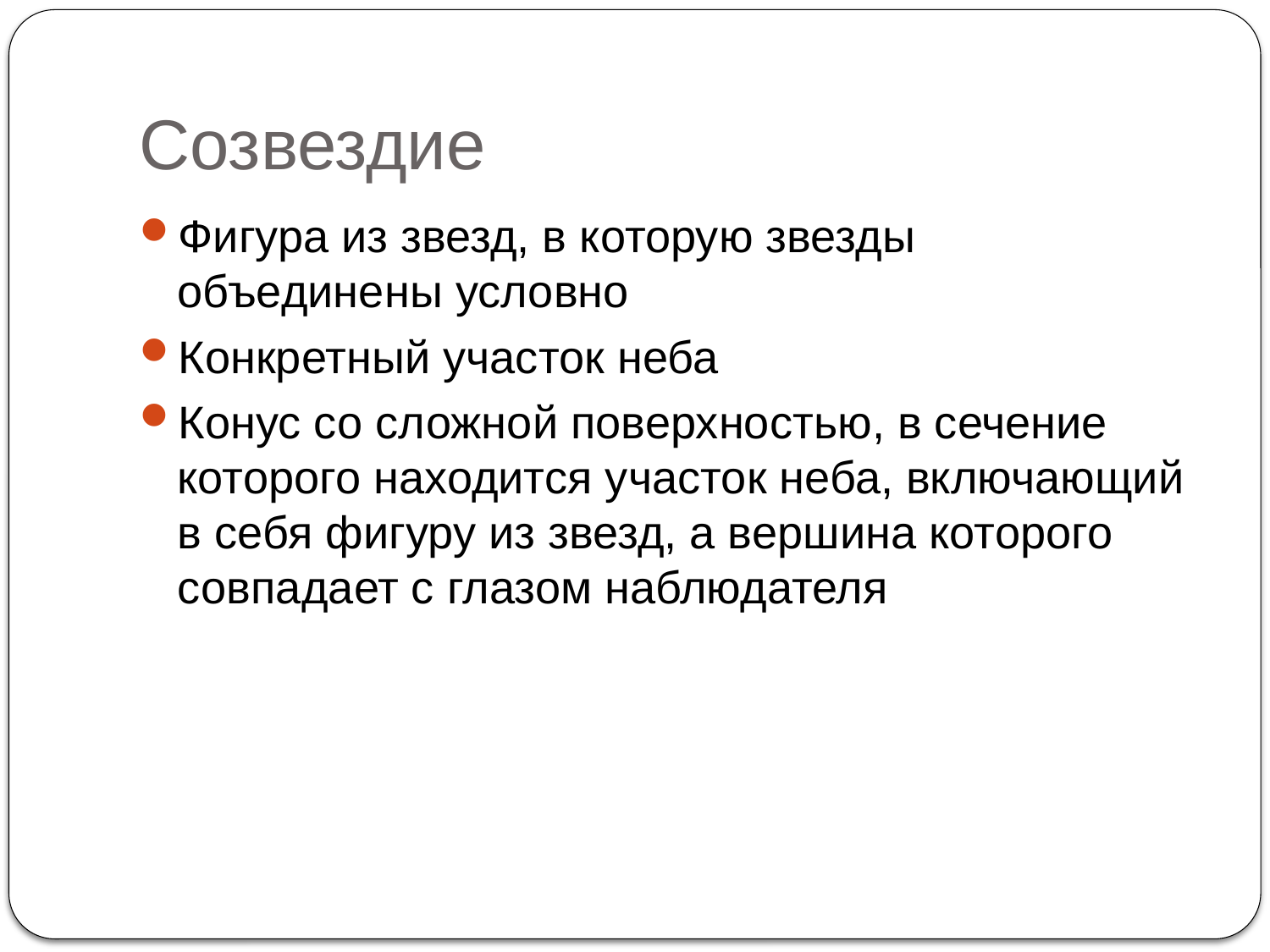

# Созвездие
Фигура из звезд, в которую звезды объединены условно
Конкретный участок неба
Конус со сложной поверхностью, в сечение которого находится участок неба, включающий в себя фигуру из звезд, а вершина которого совпадает с глазом наблюдателя